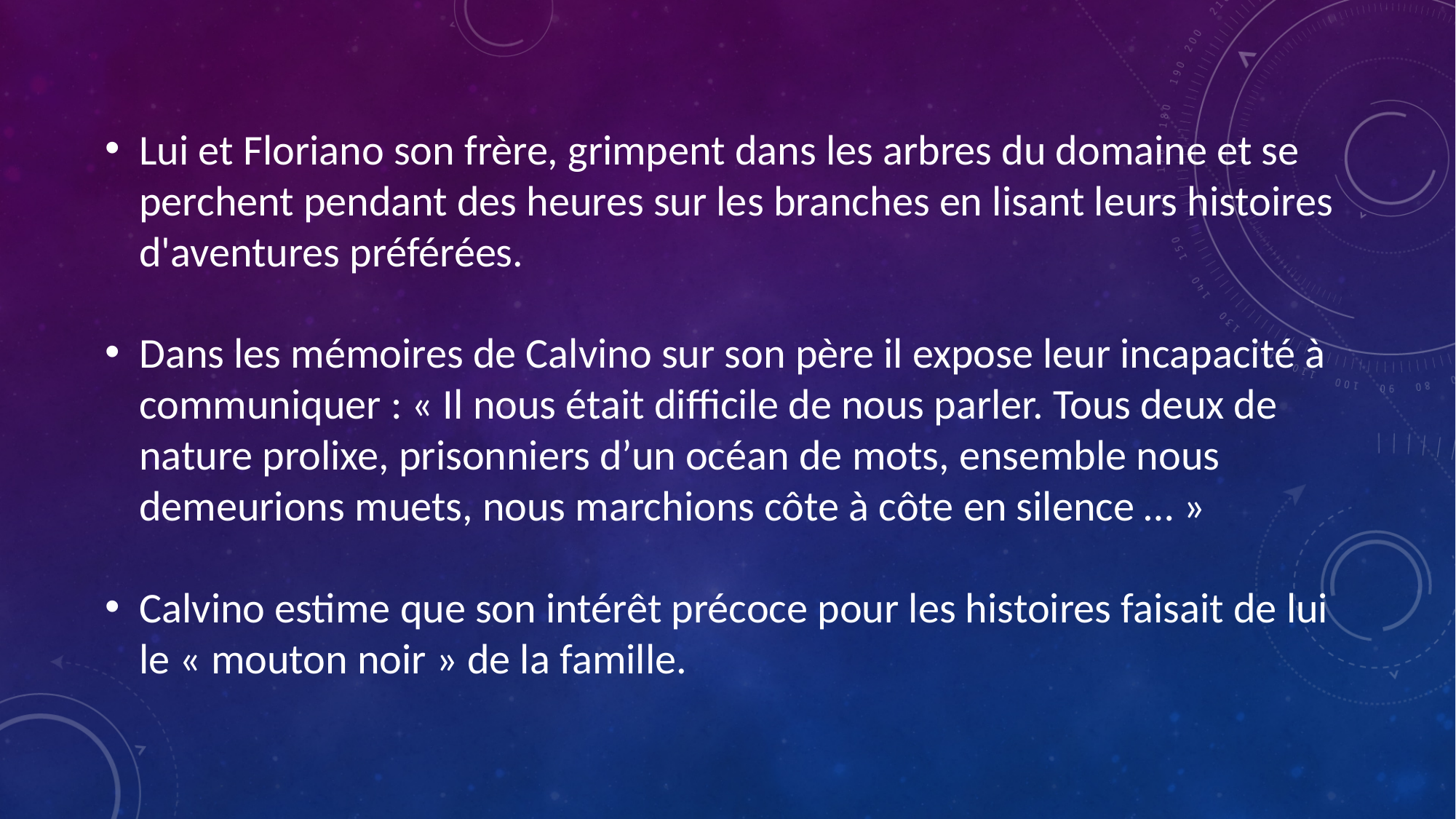

Lui et Floriano son frère, grimpent dans les arbres du domaine et se perchent pendant des heures sur les branches en lisant leurs histoires d'aventures préférées.

Dans les mémoires de Calvino sur son père il expose leur incapacité à communiquer : « Il nous était difficile de nous parler. Tous deux de nature prolixe, prisonniers d’un océan de mots, ensemble nous demeurions muets, nous marchions côte à côte en silence … »

Calvino estime que son intérêt précoce pour les histoires faisait de lui le « mouton noir » de la famille.